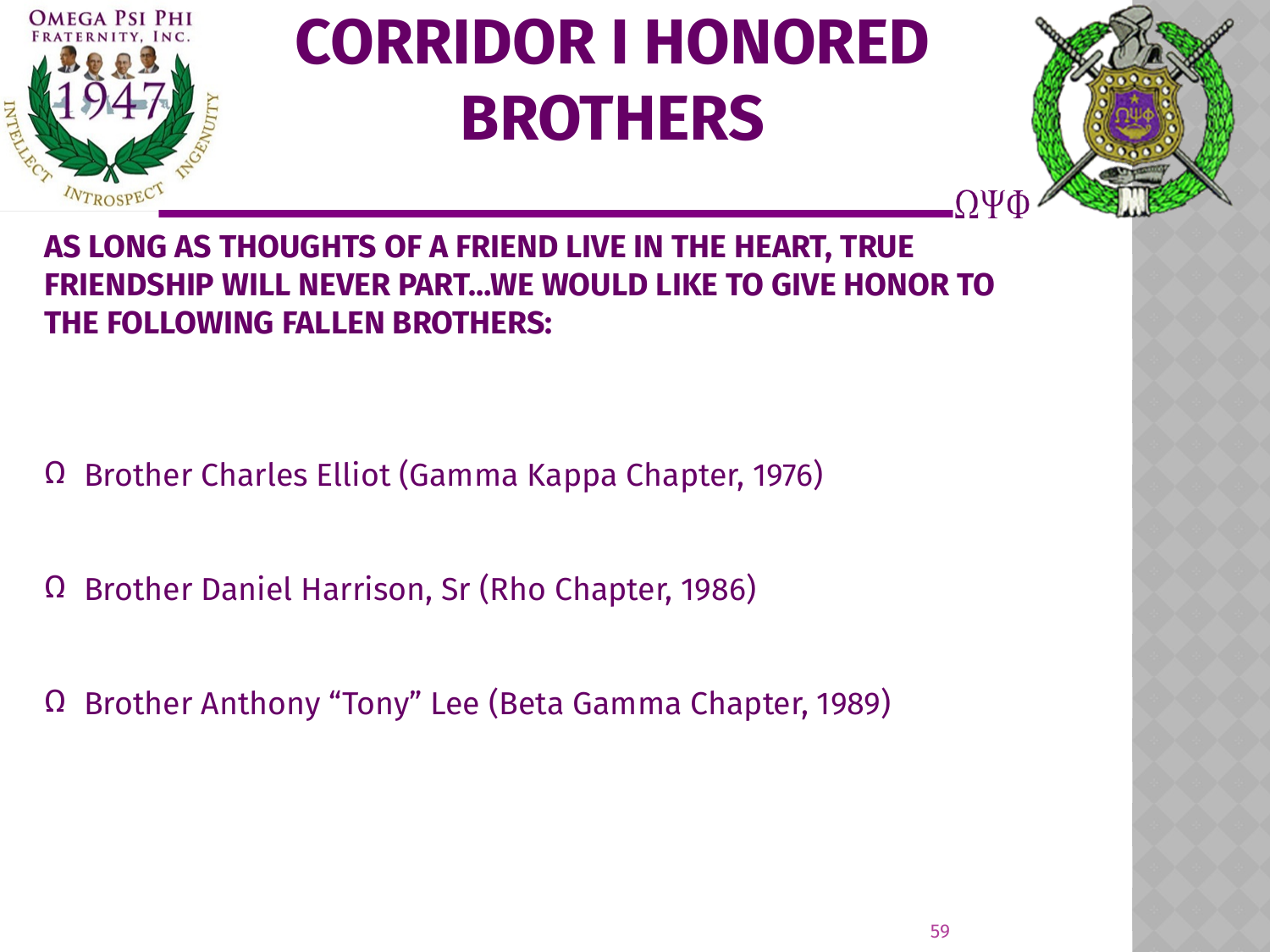

# CORRIDOR I HONORED Brothers
AS LONG AS THOUGHTS OF A FRIEND LIVE IN THE HEART, TRUE FRIENDSHIP WILL NEVER PART…WE WOULD LIKE TO GIVE HONOR TO THE FOLLOWING FALLEN BROTHERS:

Brother Charles Elliot (Gamma Kappa Chapter, 1976)

Brother Daniel Harrison, Sr (Rho Chapter, 1986)

Brother Anthony “Tony” Lee (Beta Gamma Chapter, 1989)

59